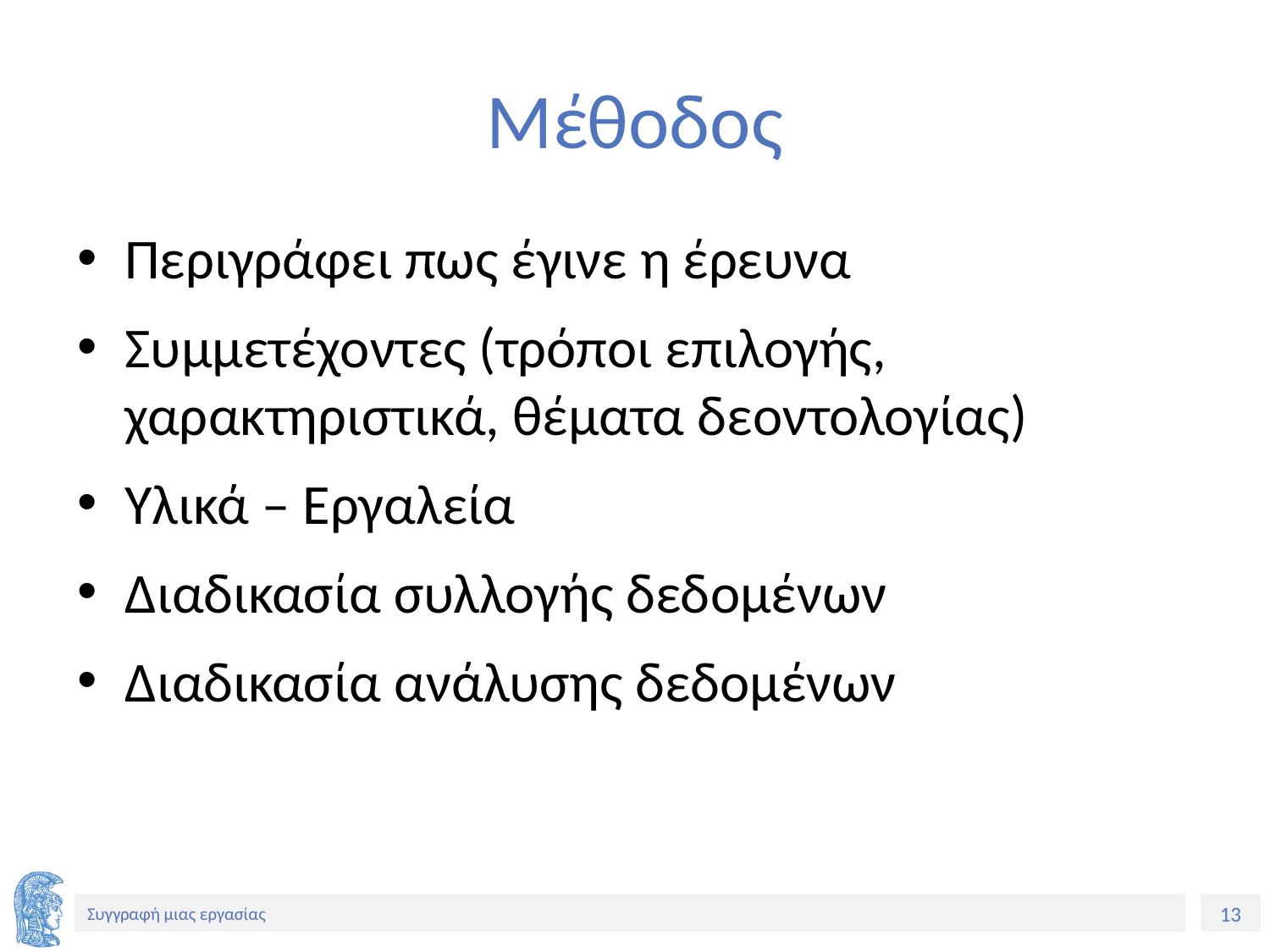

# Μέθοδος
Περιγράφει πως έγινε η έρευνα
Συμμετέχοντες (τρόποι επιλογής, χαρακτηριστικά, θέματα δεοντολογίας)
Υλικά – Εργαλεία
Διαδικασία συλλογής δεδομένων
Διαδικασία ανάλυσης δεδομένων